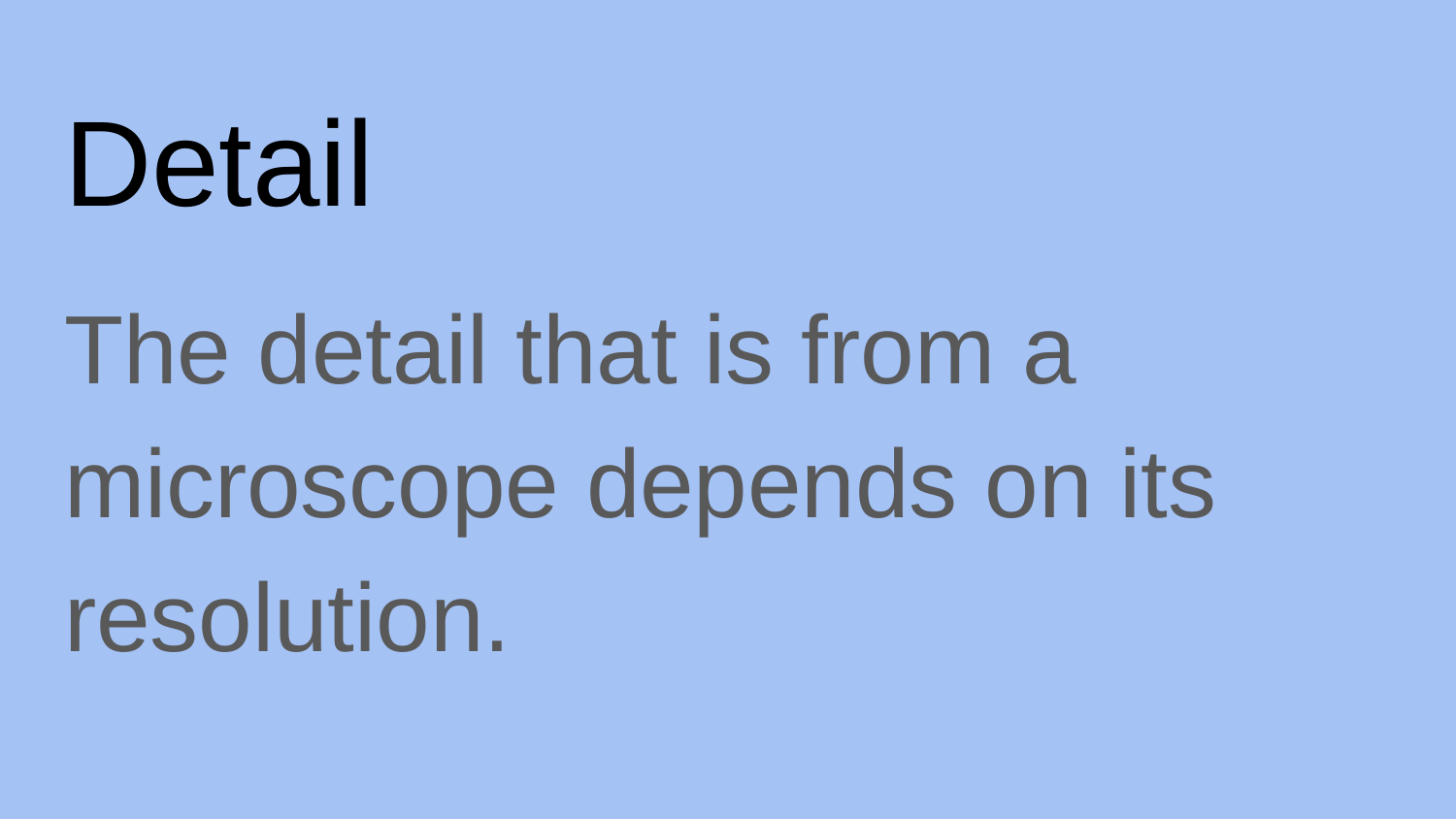

# Detail
The detail that is from a microscope depends on its resolution.